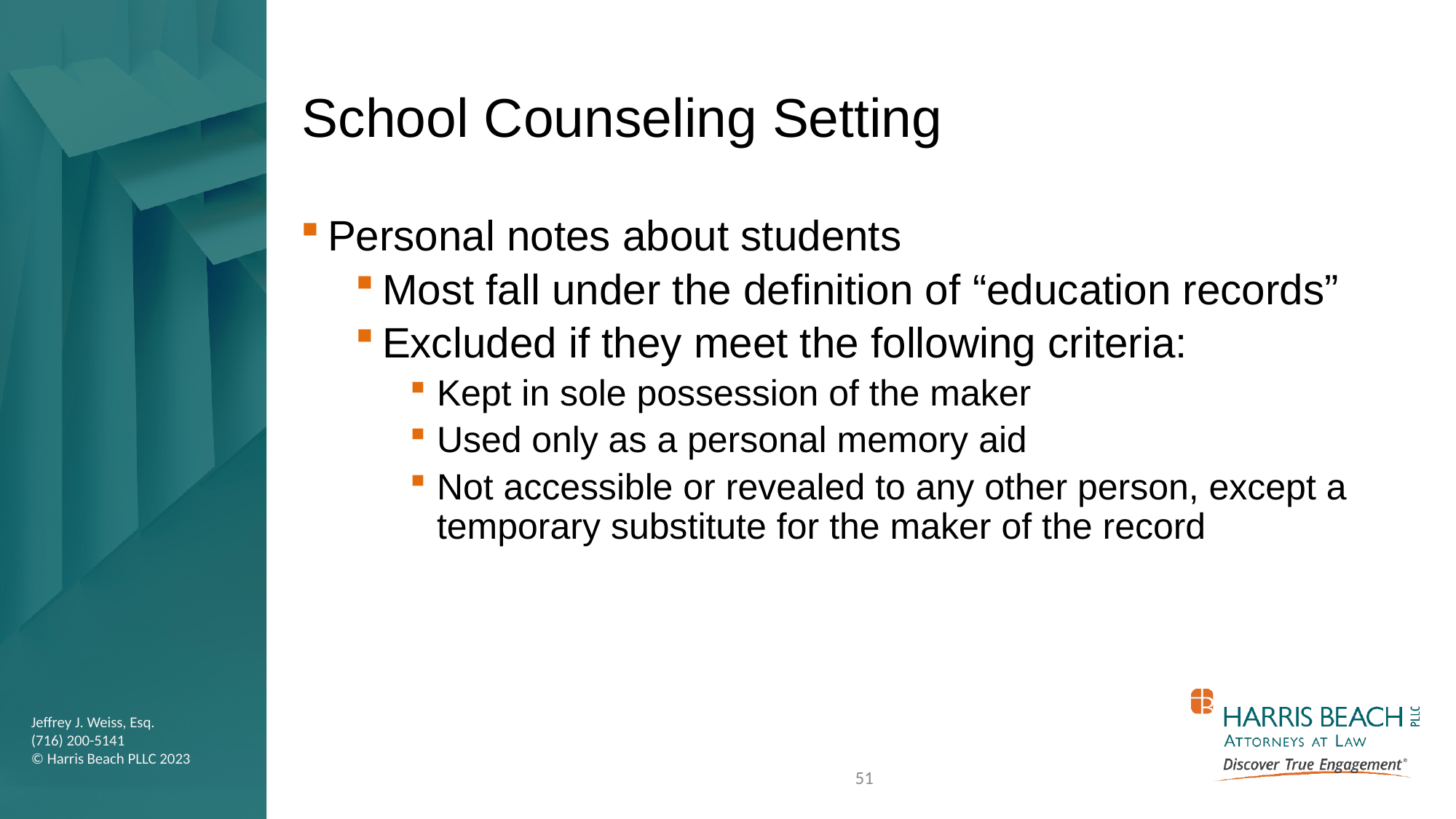

# School Counseling Setting
Personal notes about students
Most fall under the definition of “education records”
Excluded if they meet the following criteria:
Kept in sole possession of the maker
Used only as a personal memory aid
Not accessible or revealed to any other person, except a temporary substitute for the maker of the record
51